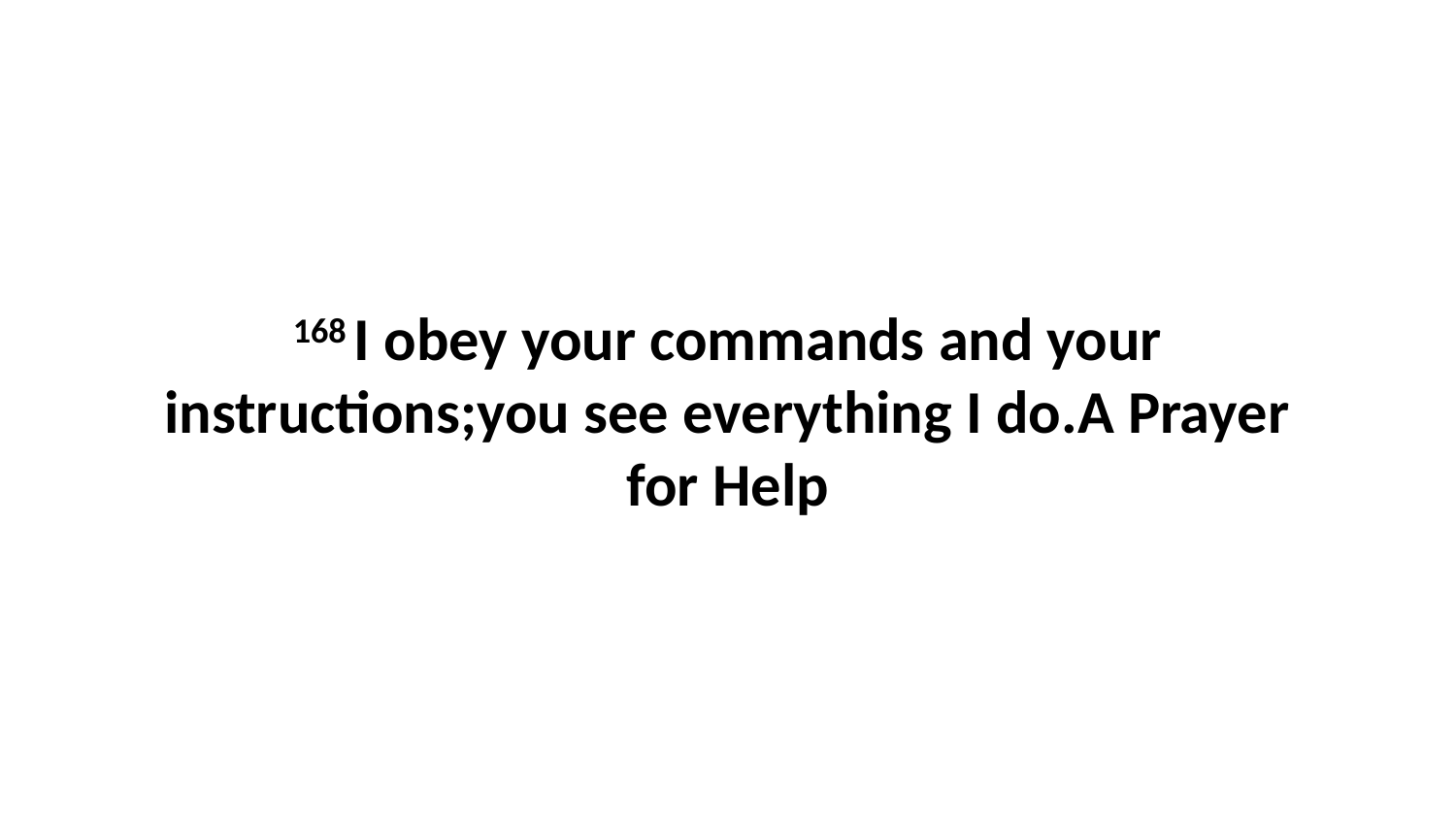

168 I obey your commands and your instructions;you see everything I do.A Prayer for Help